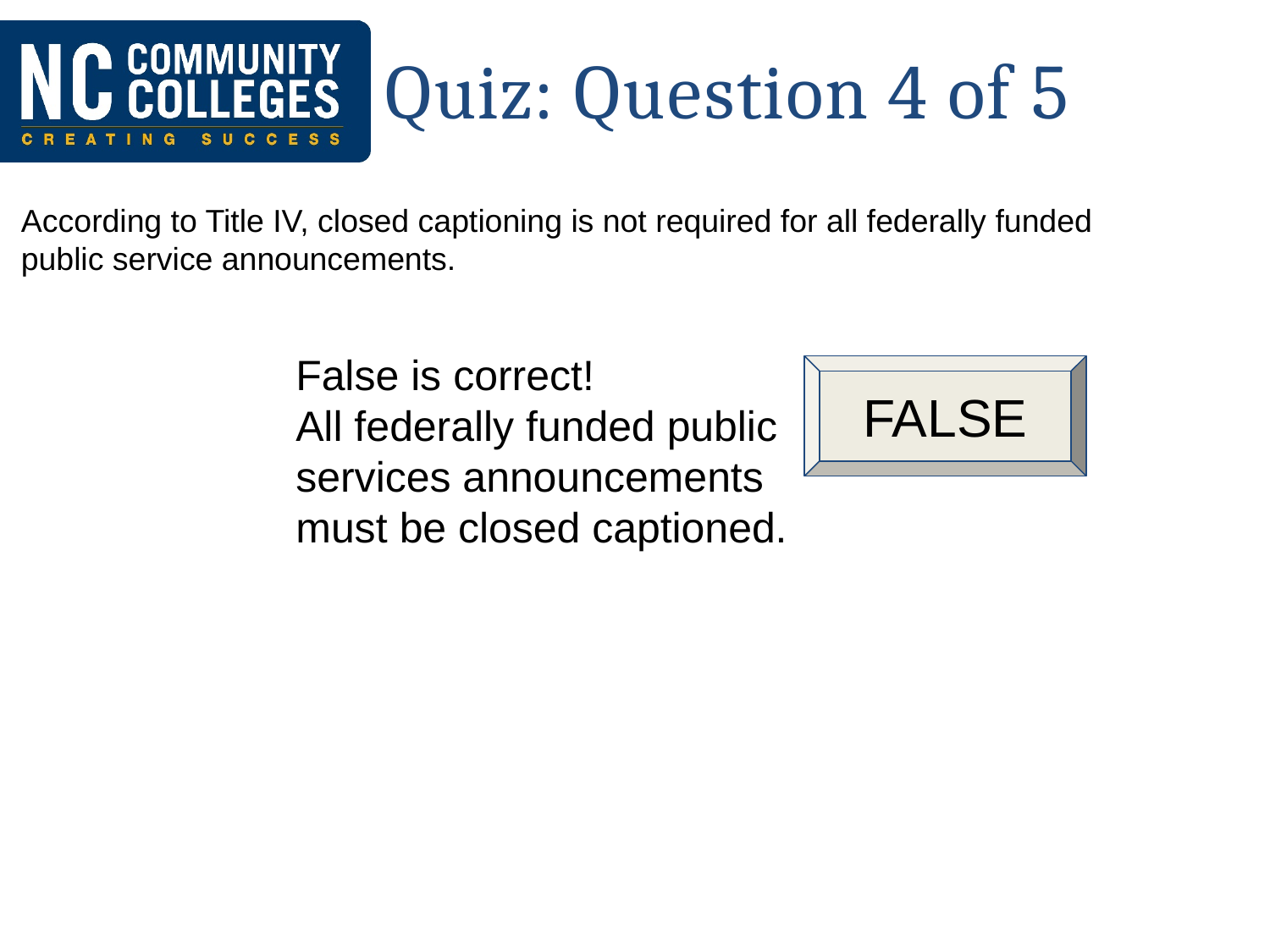

# Quiz: Question 4 of 5
According to Title IV, closed captioning is not required for all federally funded public service announcements.
False is correct!
All federally funded public services announcements must be closed captioned.
FALSE